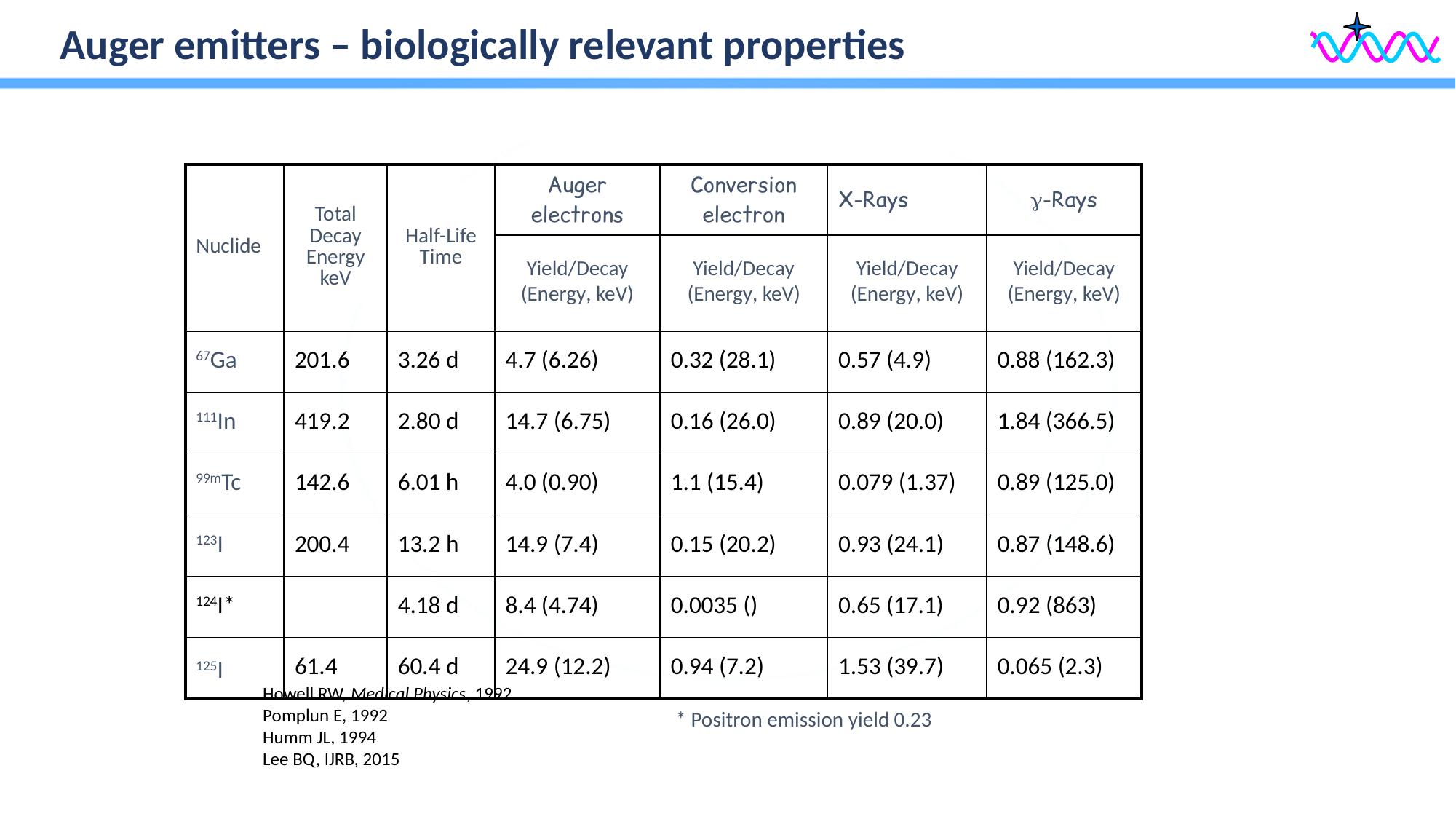

Auger emitters – biologically relevant properties
| Nuclide | Total Decay Energy keV | Half-Life Time | Auger electrons | Conversion electron | X-Rays | γ-Rays |
| --- | --- | --- | --- | --- | --- | --- |
|  |  |  | Yield/Decay (Energy, keV) | Yield/Decay (Energy, keV) | Yield/Decay (Energy, keV) | Yield/Decay (Energy, keV) |
| 67Ga | 201.6 | 3.26 d | 4.7 (6.26) | 0.32 (28.1) | 0.57 (4.9) | 0.88 (162.3) |
| 111In | 419.2 | 2.80 d | 14.7 (6.75) | 0.16 (26.0) | 0.89 (20.0) | 1.84 (366.5) |
| 99mTc | 142.6 | 6.01 h | 4.0 (0.90) | 1.1 (15.4) | 0.079 (1.37) | 0.89 (125.0) |
| 123I | 200.4 | 13.2 h | 14.9 (7.4) | 0.15 (20.2) | 0.93 (24.1) | 0.87 (148.6) |
| 124I\* |  | 4.18 d | 8.4 (4.74) | 0.0035 () | 0.65 (17.1) | 0.92 (863) |
| 125I | 61.4 | 60.4 d | 24.9 (12.2) | 0.94 (7.2) | 1.53 (39.7) | 0.065 (2.3) |
Howell RW, Medical Physics, 1992
Pomplun E, 1992
Humm JL, 1994
Lee BQ, IJRB, 2015
* Positron emission yield 0.23